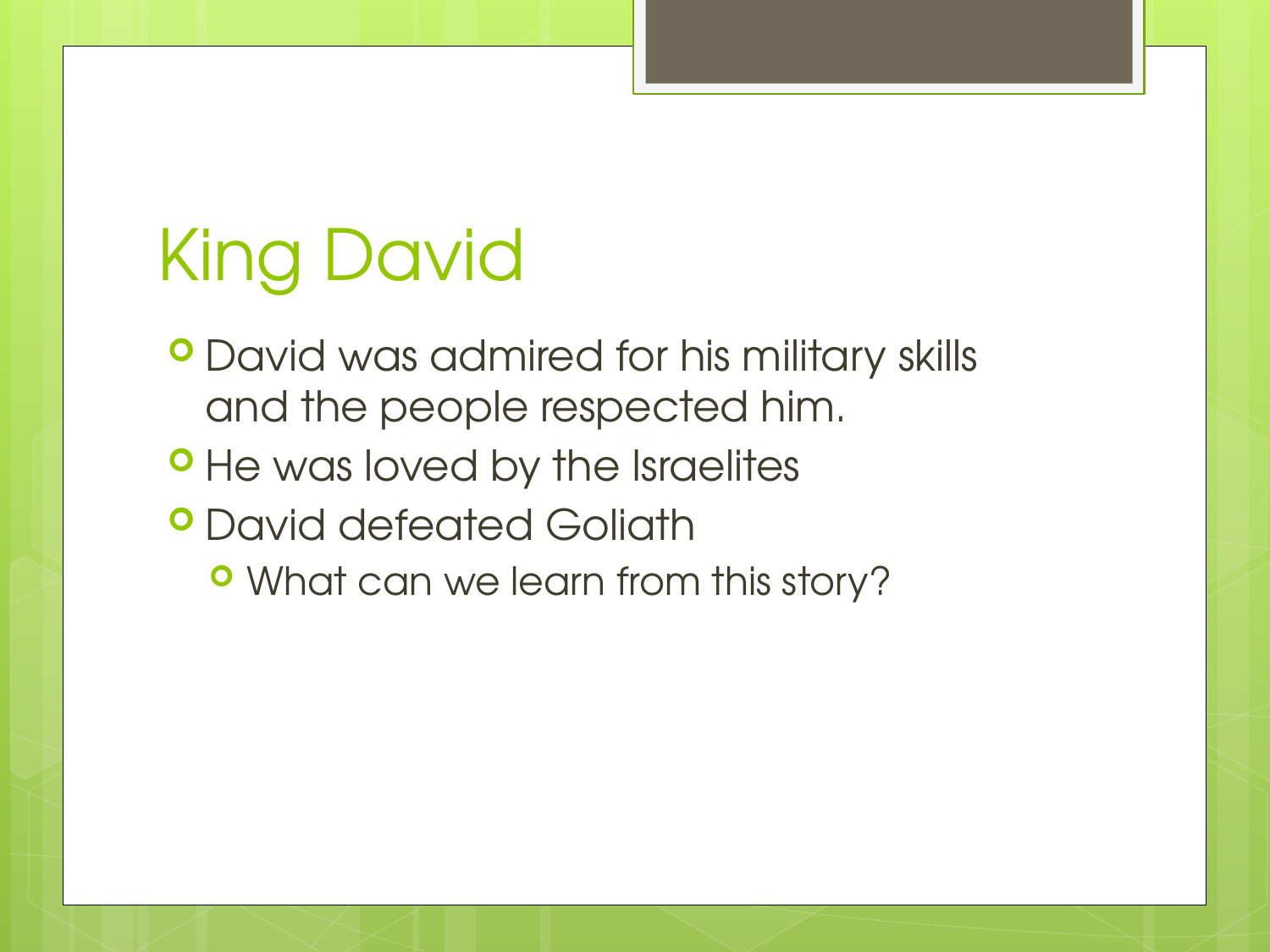

# King David
David was admired for his military skills and the people respected him.
He was loved by the Israelites
David defeated Goliath
What can we learn from this story?